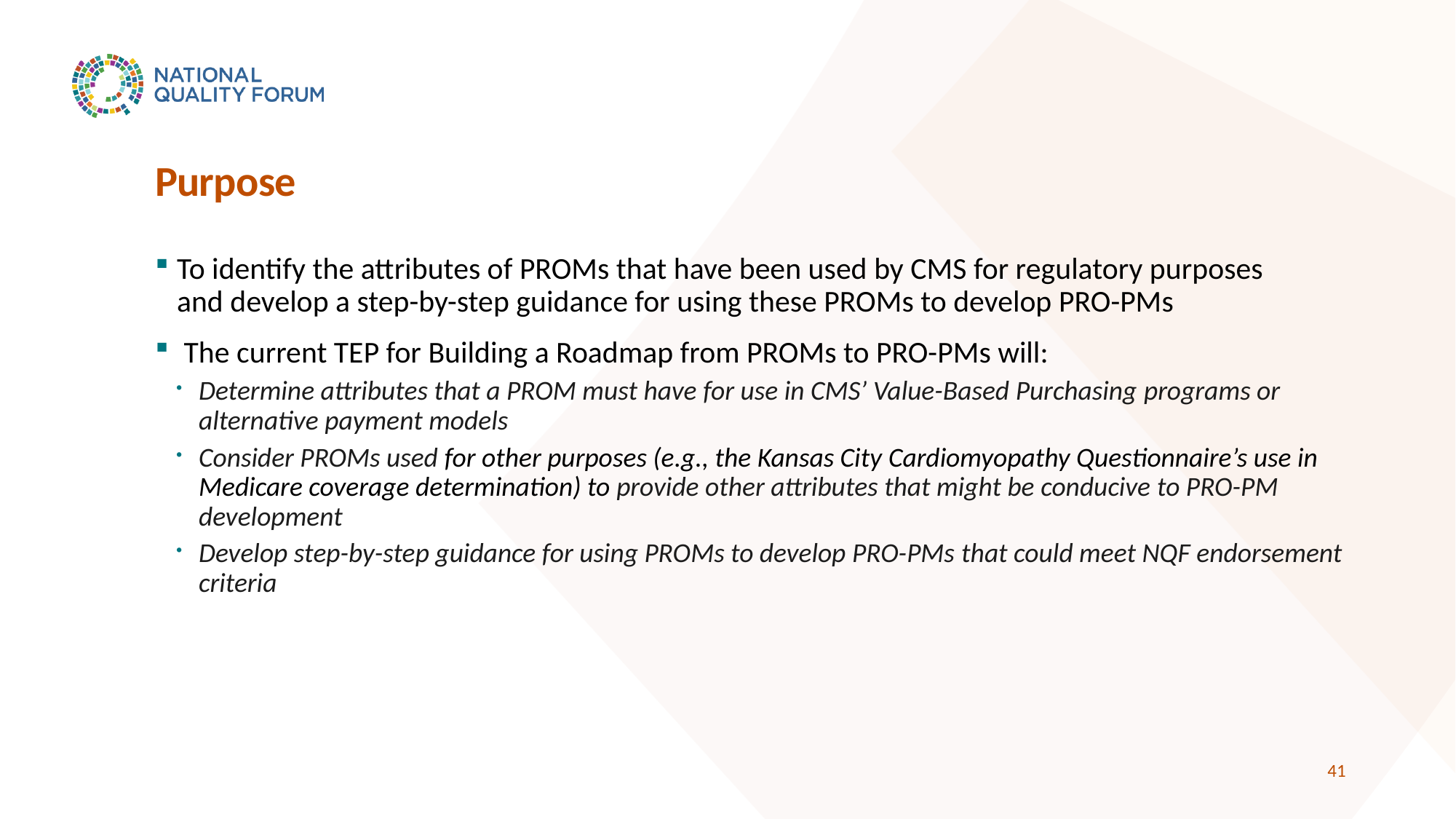

# Purpose
To identify the attributes of PROMs that have been used by CMS for regulatory purposes and develop a step-by-step guidance for using these PROMs to develop PRO-PMs​
 The current TEP for Building a Roadmap from PROMs to PRO-PMs will: ​
Determine attributes that a PROM must have for use in CMS’ Value-Based Purchasing programs or alternative payment models​
Consider PROMs used for other purposes (e.g., the Kansas City Cardiomyopathy Questionnaire’s use in Medicare coverage determination) to provide other attributes that might be conducive to PRO-PM development​
Develop step-by-step guidance for using PROMs to develop PRO-PMs that could meet NQF endorsement criteria

41